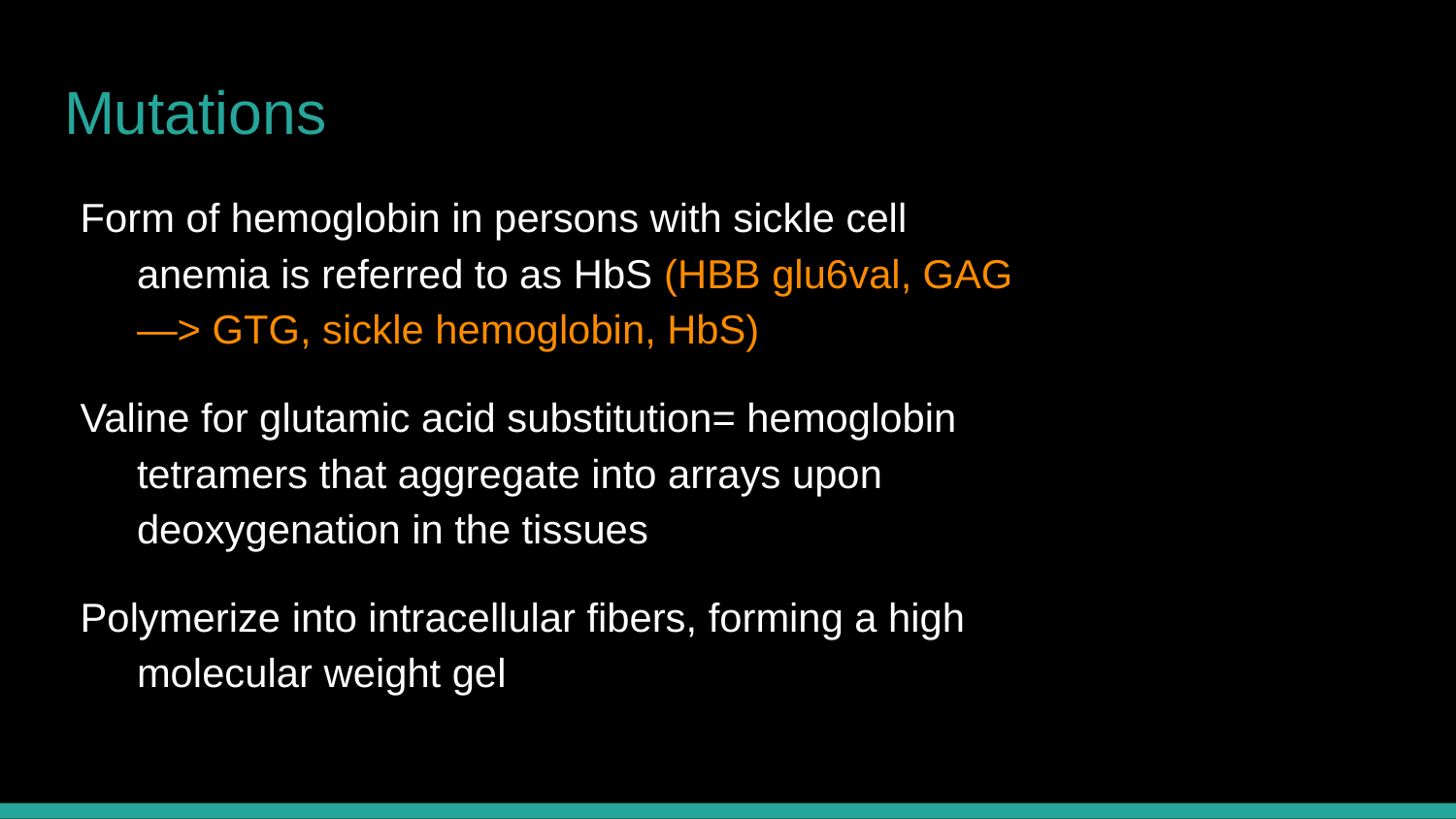

# Mutations
Form of hemoglobin in persons with sickle cell anemia is referred to as HbS (HBB glu6val, GAG —> GTG, sickle hemoglobin, HbS)
Valine for glutamic acid substitution= hemoglobin tetramers that aggregate into arrays upon deoxygenation in the tissues
Polymerize into intracellular fibers, forming a high molecular weight gel